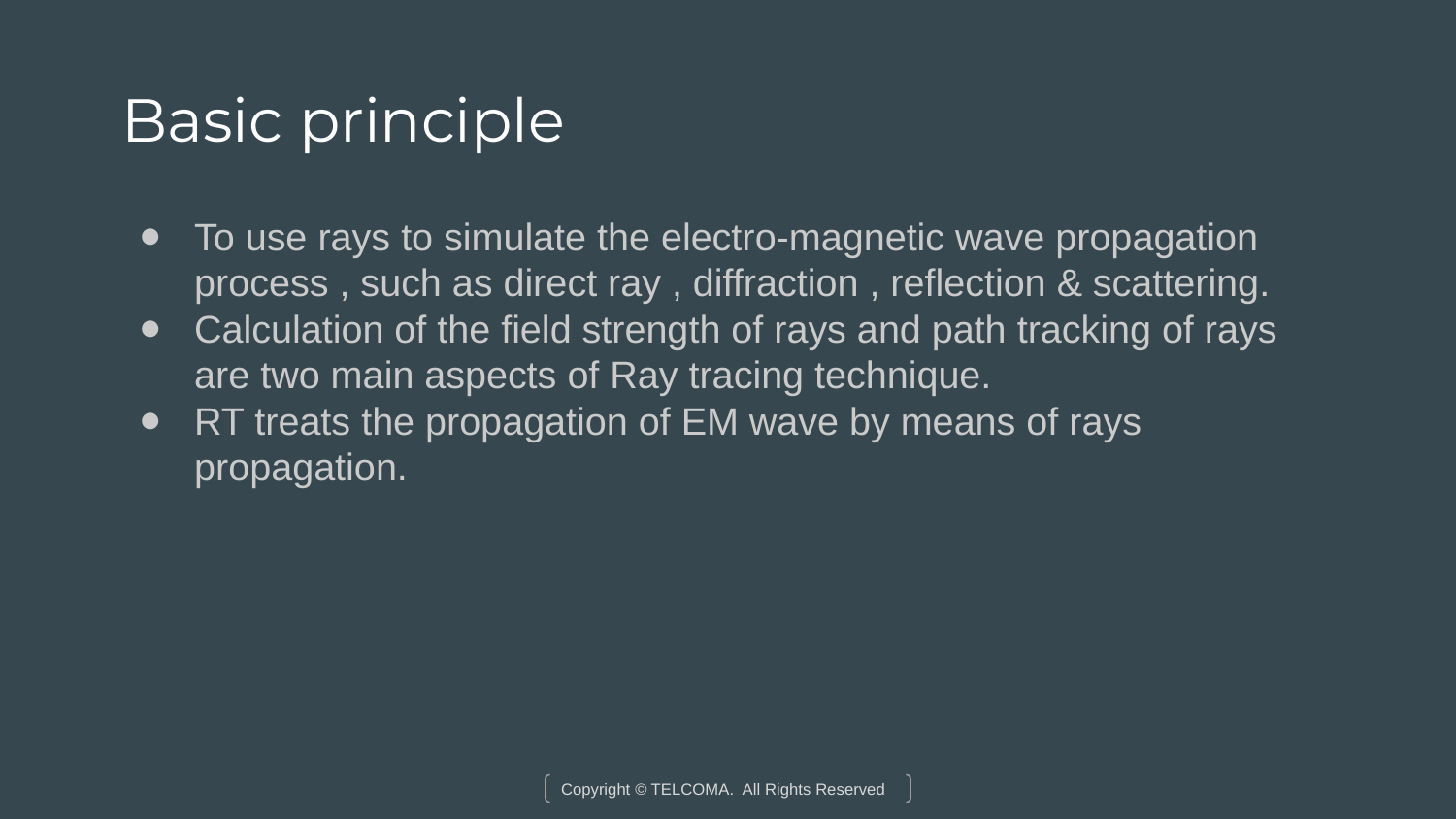

# Basic principle
To use rays to simulate the electro-magnetic wave propagation process , such as direct ray , diffraction , reflection & scattering.
Calculation of the field strength of rays and path tracking of rays are two main aspects of Ray tracing technique.
RT treats the propagation of EM wave by means of rays propagation.